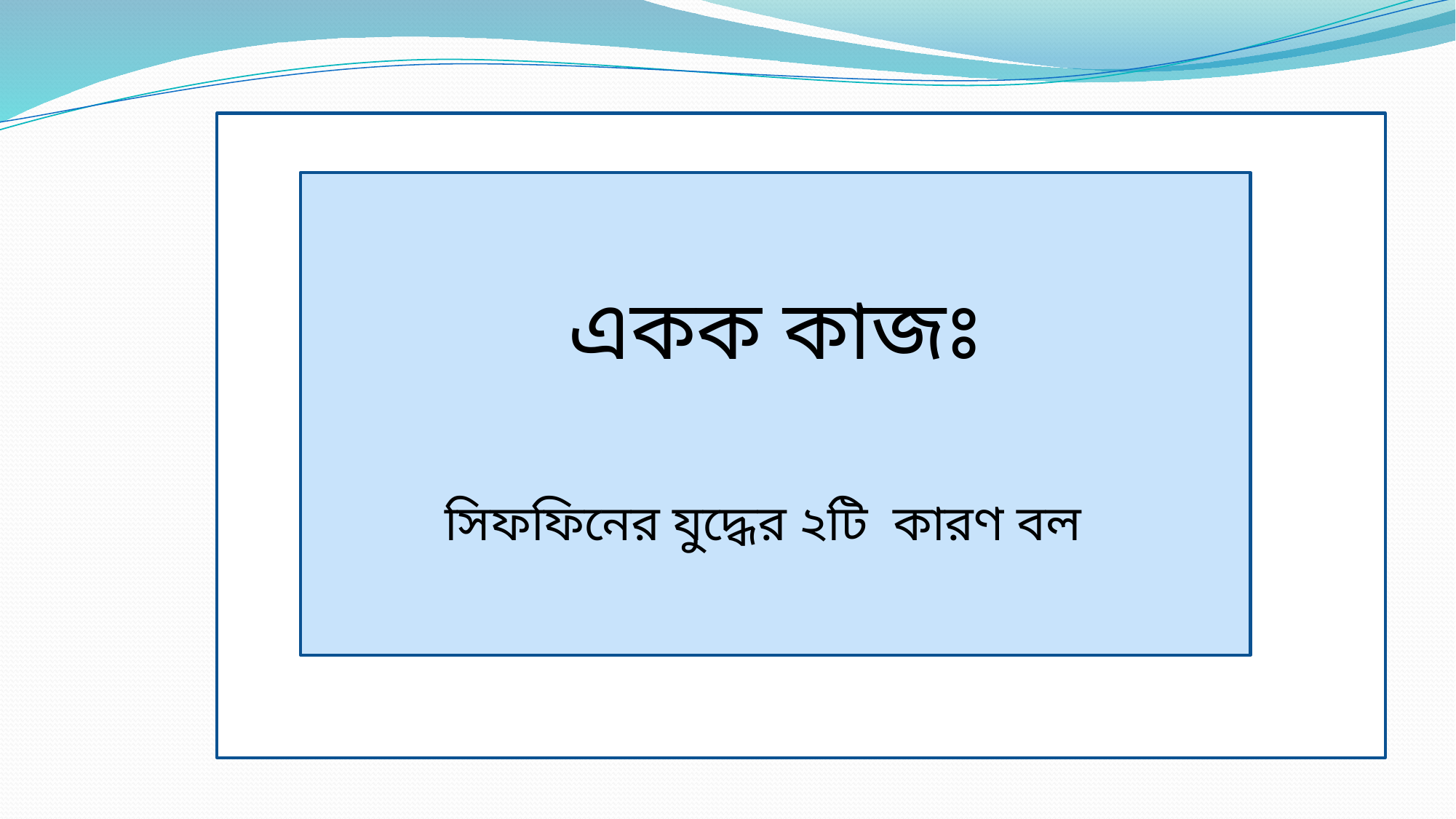

একক কাজঃ

সিফফিনের যুদ্ধের ২টি  কারণ বল